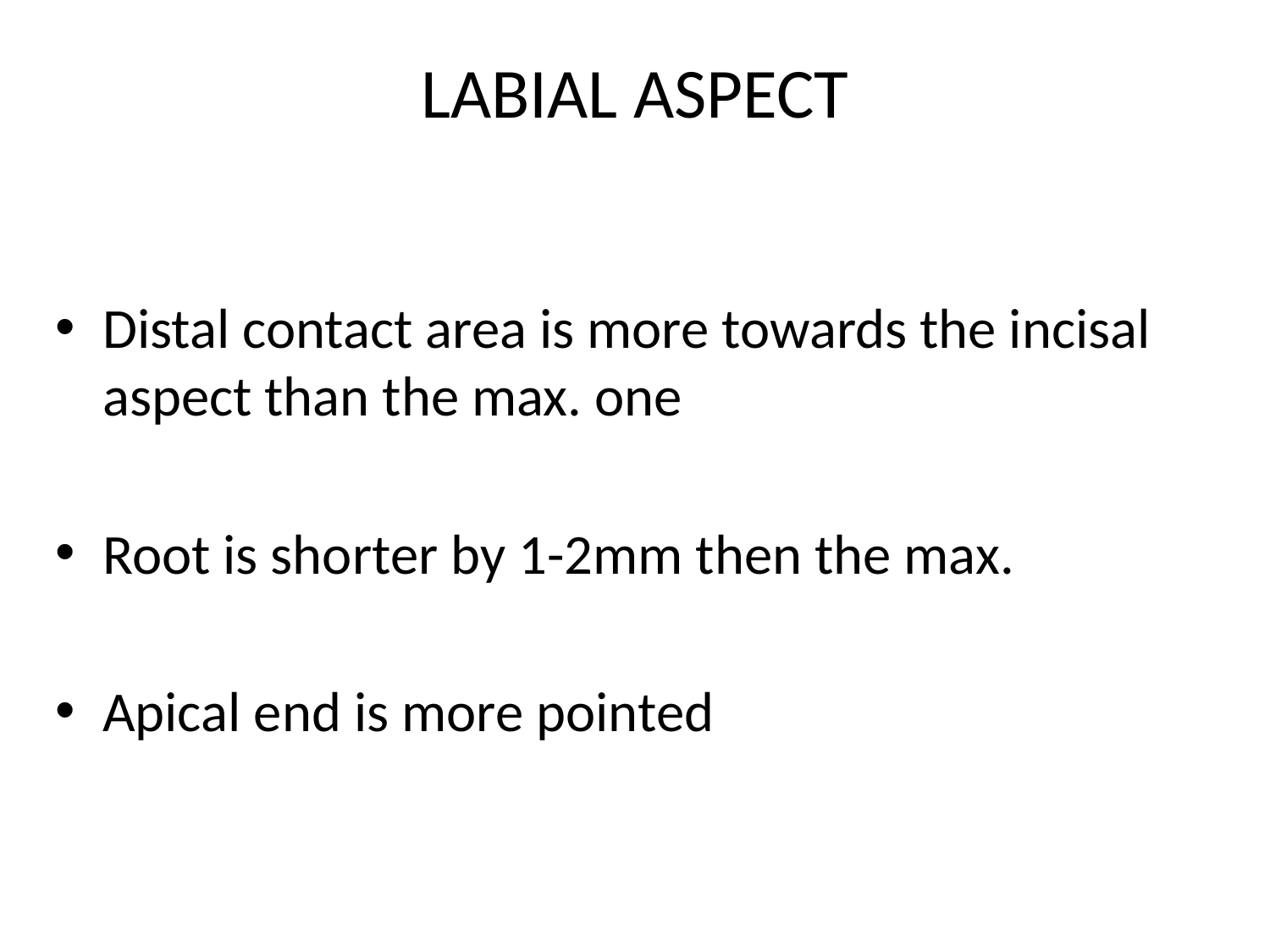

# LABIAL ASPECT
Distal contact area is more towards the incisal aspect than the max. one

Root is shorter by 1-2mm then the max.

Apical end is more pointed